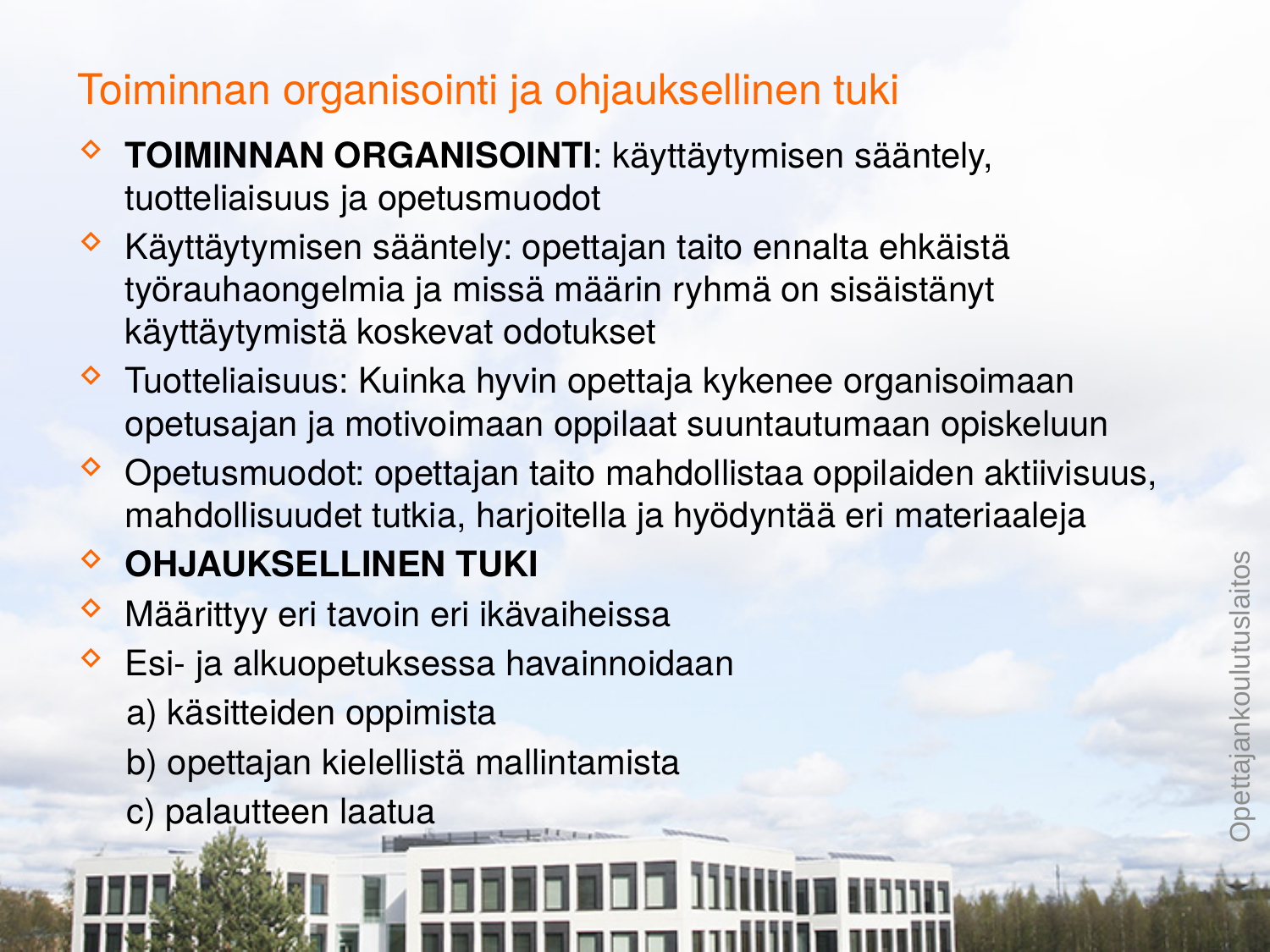

# Toiminnan organisointi ja ohjauksellinen tuki
TOIMINNAN ORGANISOINTI: käyttäytymisen sääntely, tuotteliaisuus ja opetusmuodot
Käyttäytymisen sääntely: opettajan taito ennalta ehkäistä työrauhaongelmia ja missä määrin ryhmä on sisäistänyt käyttäytymistä koskevat odotukset
Tuotteliaisuus: Kuinka hyvin opettaja kykenee organisoimaan opetusajan ja motivoimaan oppilaat suuntautumaan opiskeluun
Opetusmuodot: opettajan taito mahdollistaa oppilaiden aktiivisuus, mahdollisuudet tutkia, harjoitella ja hyödyntää eri materiaaleja
OHJAUKSELLINEN TUKI
Määrittyy eri tavoin eri ikävaiheissa
Esi- ja alkuopetuksessa havainnoidaan
     a) käsitteiden oppimista
     b) opettajan kielellistä mallintamista
     c) palautteen laatua